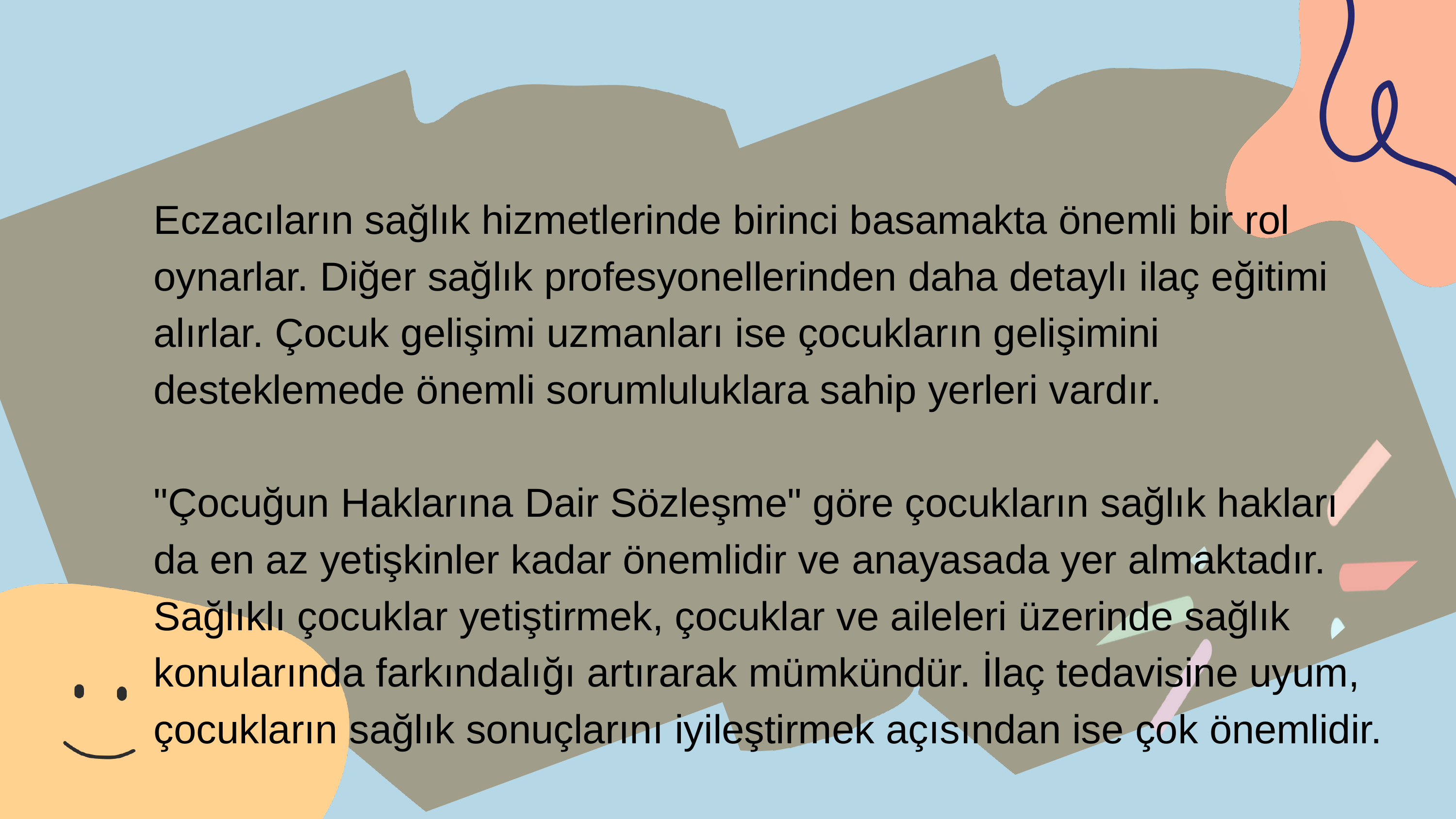

Eczacıların sağlık hizmetlerinde birinci basamakta önemli bir rol oynarlar. Diğer sağlık profesyonellerinden daha detaylı ilaç eğitimi alırlar. Çocuk gelişimi uzmanları ise çocukların gelişimini desteklemede önemli sorumluluklara sahip yerleri vardır.

"Çocuğun Haklarına Dair Sözleşme" göre çocukların sağlık hakları da en az yetişkinler kadar önemlidir ve anayasada yer almaktadır. Sağlıklı çocuklar yetiştirmek, çocuklar ve aileleri üzerinde sağlık konularında farkındalığı artırarak mümkündür. İlaç tedavisine uyum, çocukların sağlık sonuçlarını iyileştirmek açısından ise çok önemlidir.